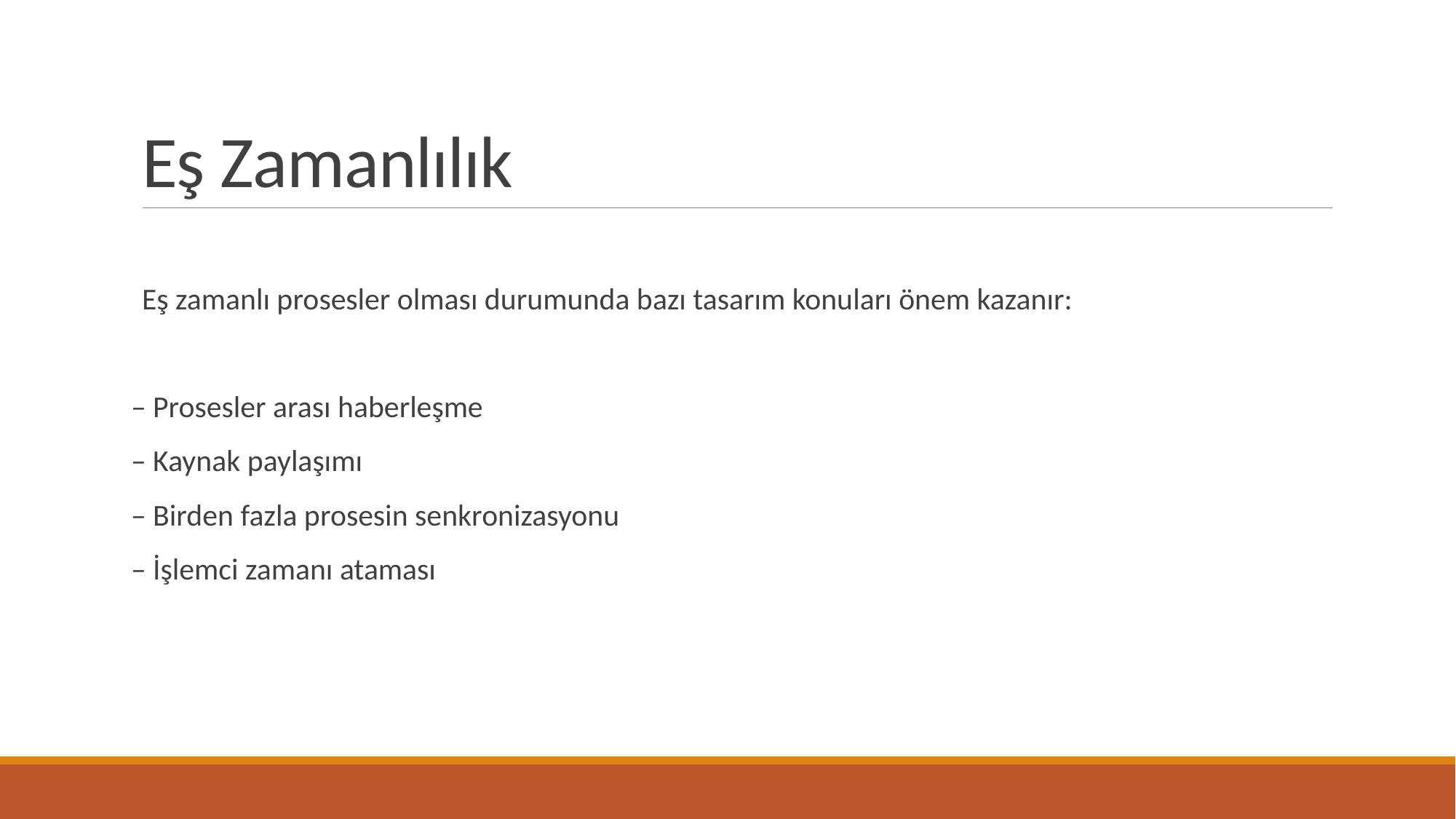

# Eş Zamanlılık

Eş zamanlı prosesler olması durumunda bazı tasarım konuları önem kazanır:

– Prosesler arası haberleşme
– Kaynak paylaşımı
– Birden fazla prosesin senkronizasyonu
– İşlemci zamanı ataması